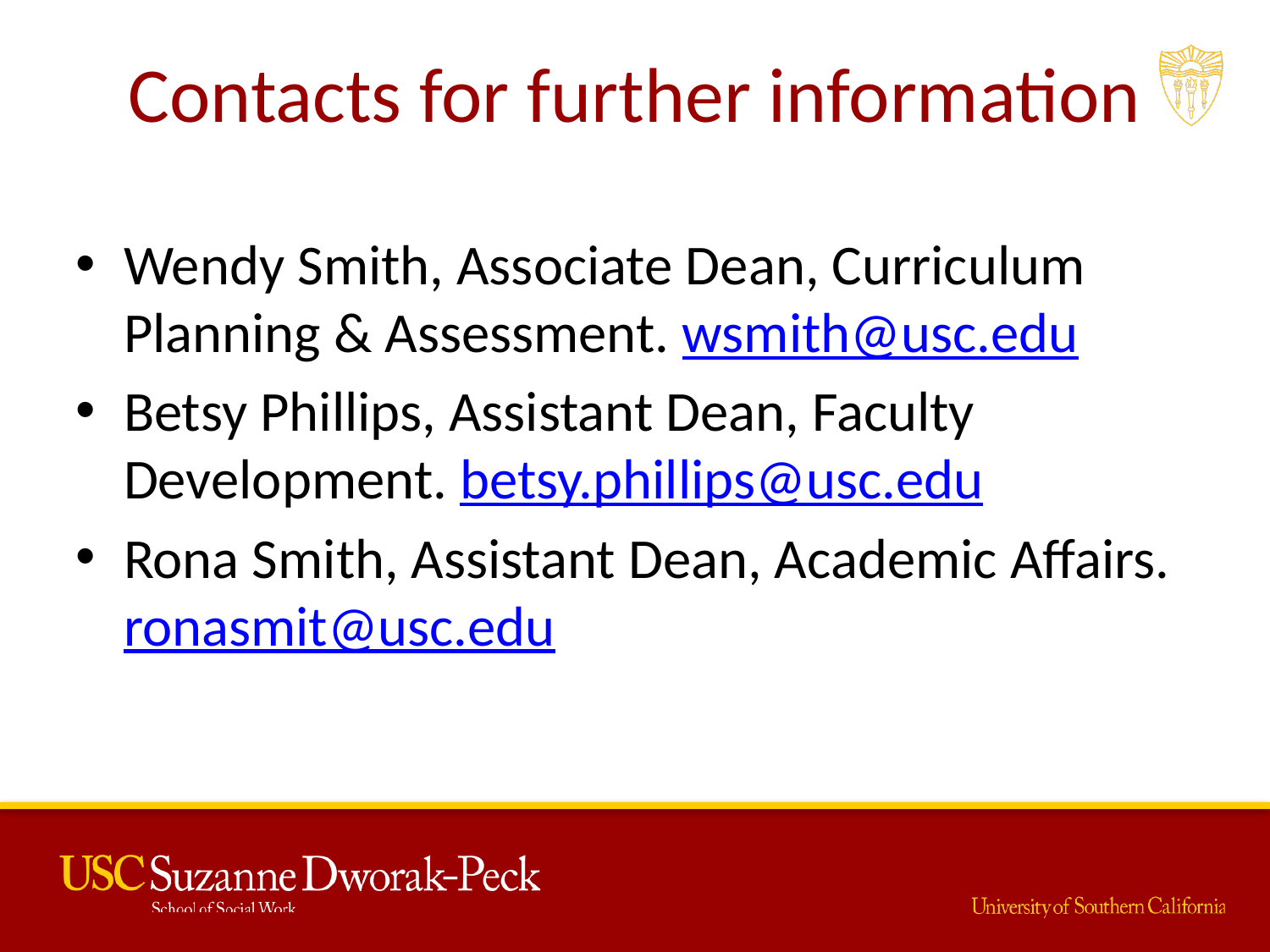

# Contacts for further information
Wendy Smith, Associate Dean, Curriculum Planning & Assessment. wsmith@usc.edu
Betsy Phillips, Assistant Dean, Faculty Development. betsy.phillips@usc.edu
Rona Smith, Assistant Dean, Academic Affairs. ronasmit@usc.edu